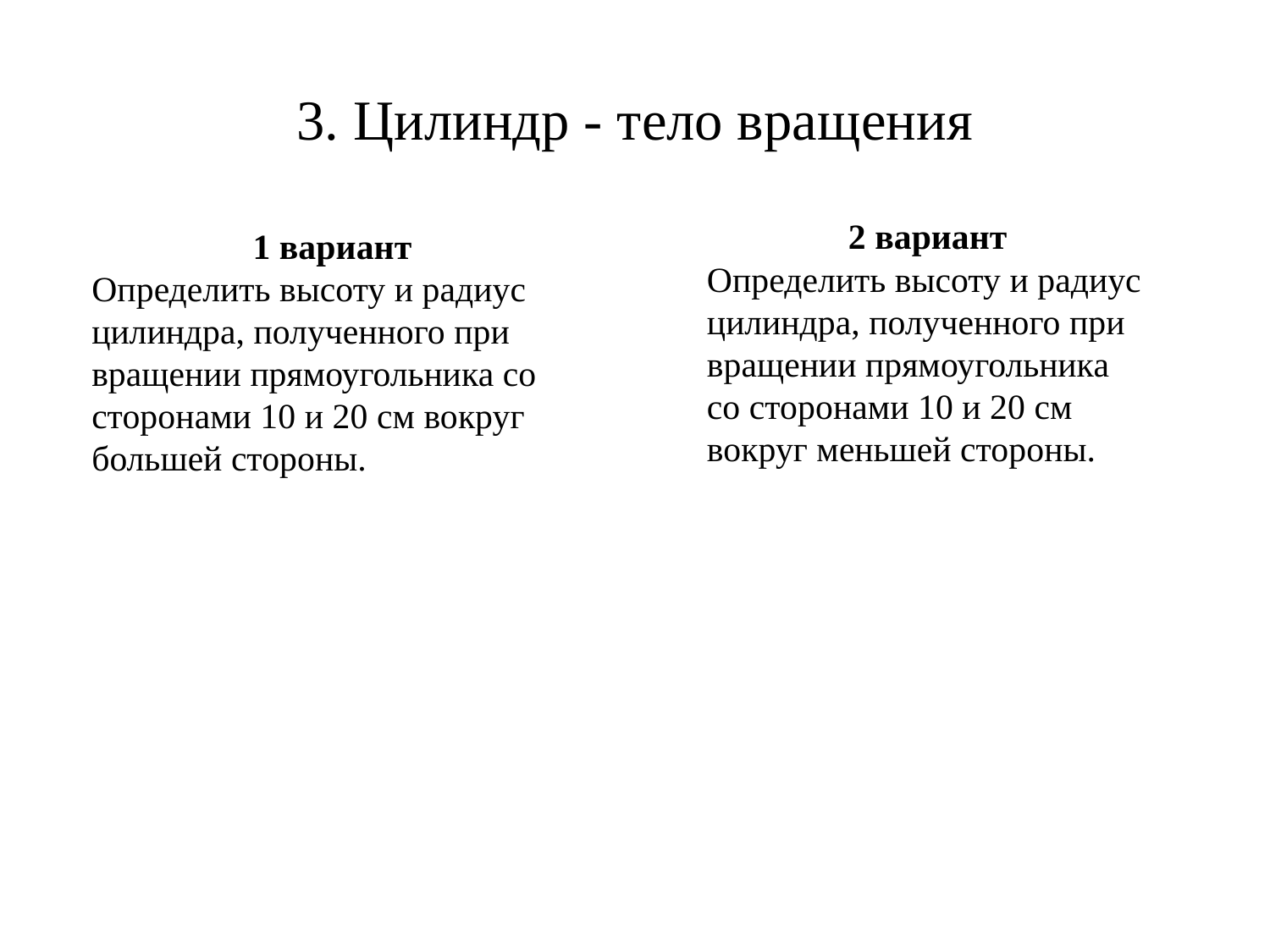

# 3. Цилиндр - тело вращения
2 вариант
Определить высоту и радиус цилиндра, полученного при вращении прямоугольника со сторонами 10 и 20 см вокруг меньшей стороны.
1 вариант
Определить высоту и радиус цилиндра, полученного при вращении прямоугольника со сторонами 10 и 20 см вокруг большей стороны.